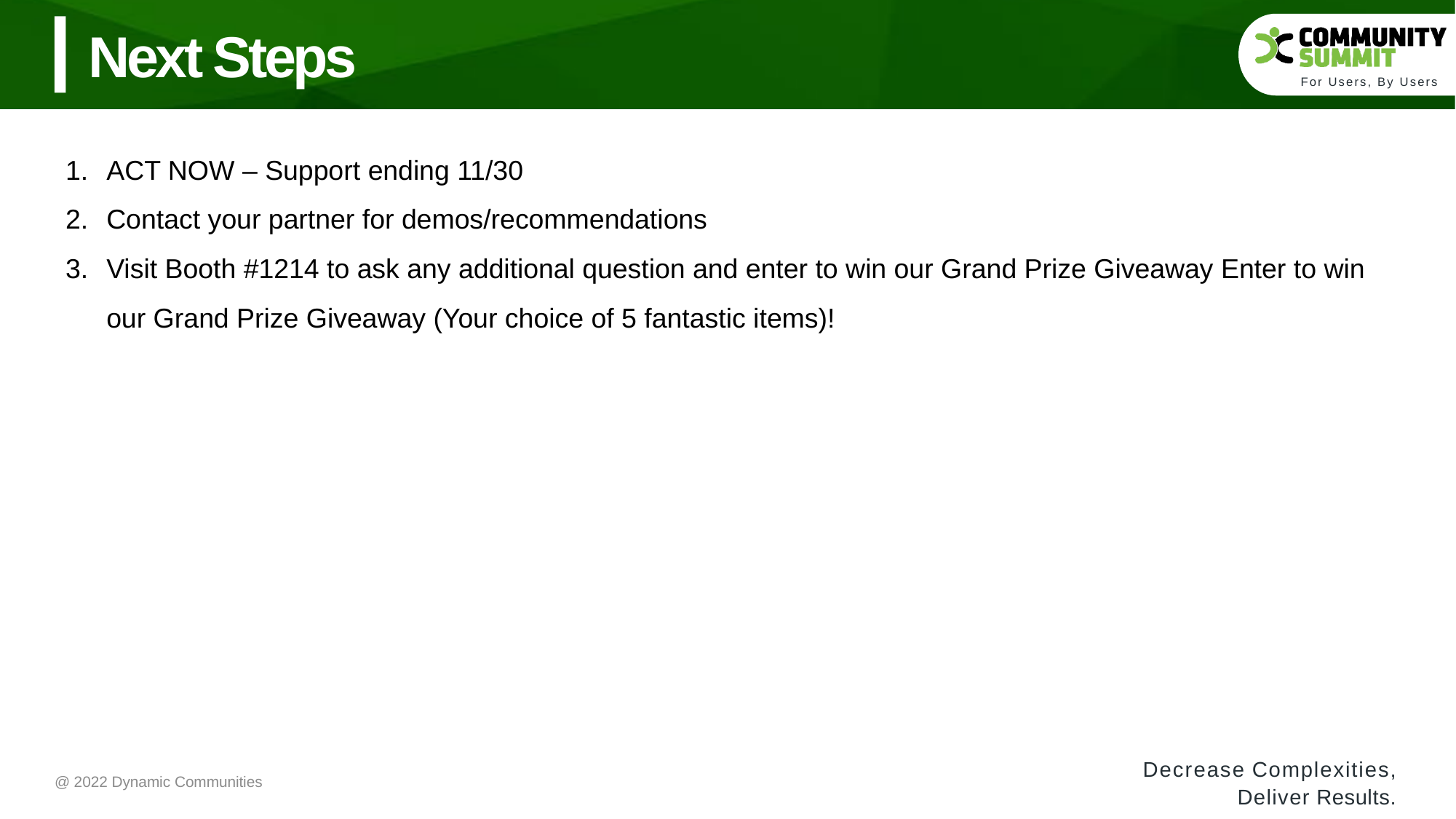

Next Steps
ACT NOW – Support ending 11/30
Contact your partner for demos/recommendations
Visit Booth #1214 to ask any additional question and enter to win our Grand Prize Giveaway Enter to win our Grand Prize Giveaway (Your choice of 5 fantastic items)!